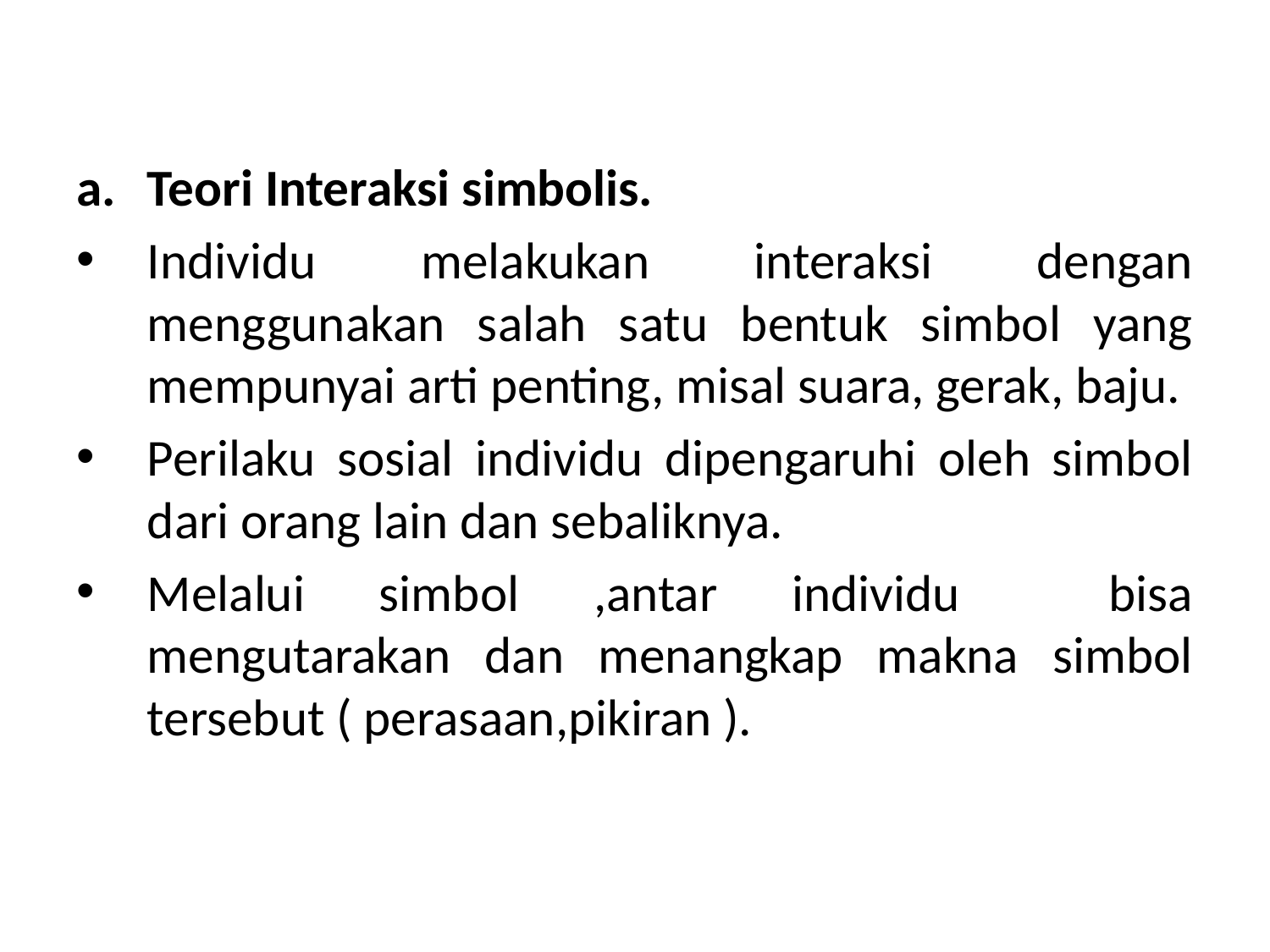

Teori Interaksi simbolis.
Individu melakukan interaksi dengan menggunakan salah satu bentuk simbol yang mempunyai arti penting, misal suara, gerak, baju.
Perilaku sosial individu dipengaruhi oleh simbol dari orang lain dan sebaliknya.
Melalui simbol ,antar individu  bisa mengutarakan dan menangkap makna simbol tersebut ( perasaan,pikiran ).